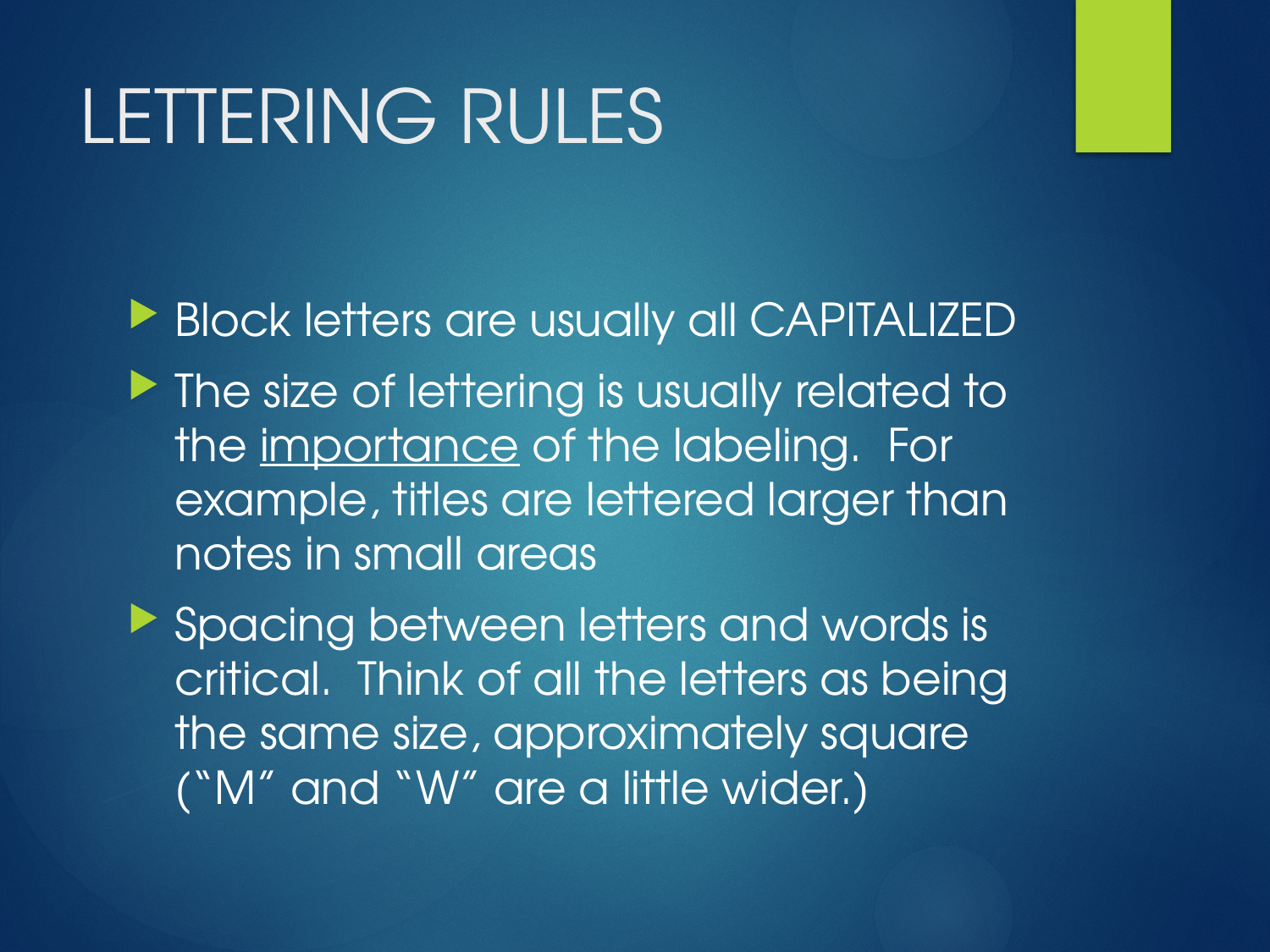

# LETTERING RULES
Block letters are usually all CAPITALIZED
The size of lettering is usually related to the importance of the labeling.  For example, titles are lettered larger than notes in small areas
Spacing between letters and words is critical.  Think of all the letters as being the same size, approximately square (“M” and “W” are a little wider.)